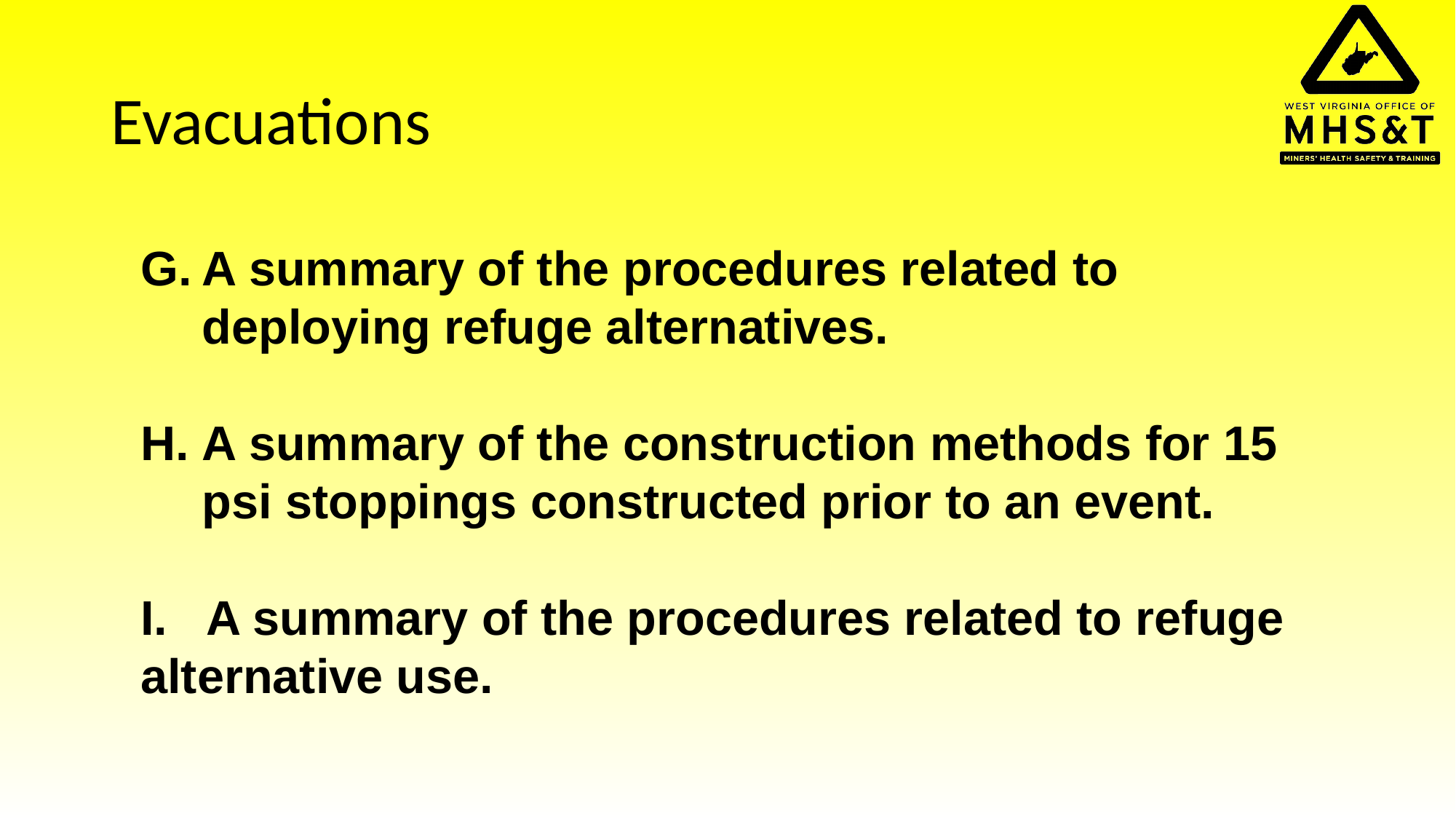

# Evacuations
A summary of the procedures related to deploying refuge alternatives.

A summary of the construction methods for 15 psi stoppings constructed prior to an event.

I.   A summary of the procedures related to refuge alternative use.